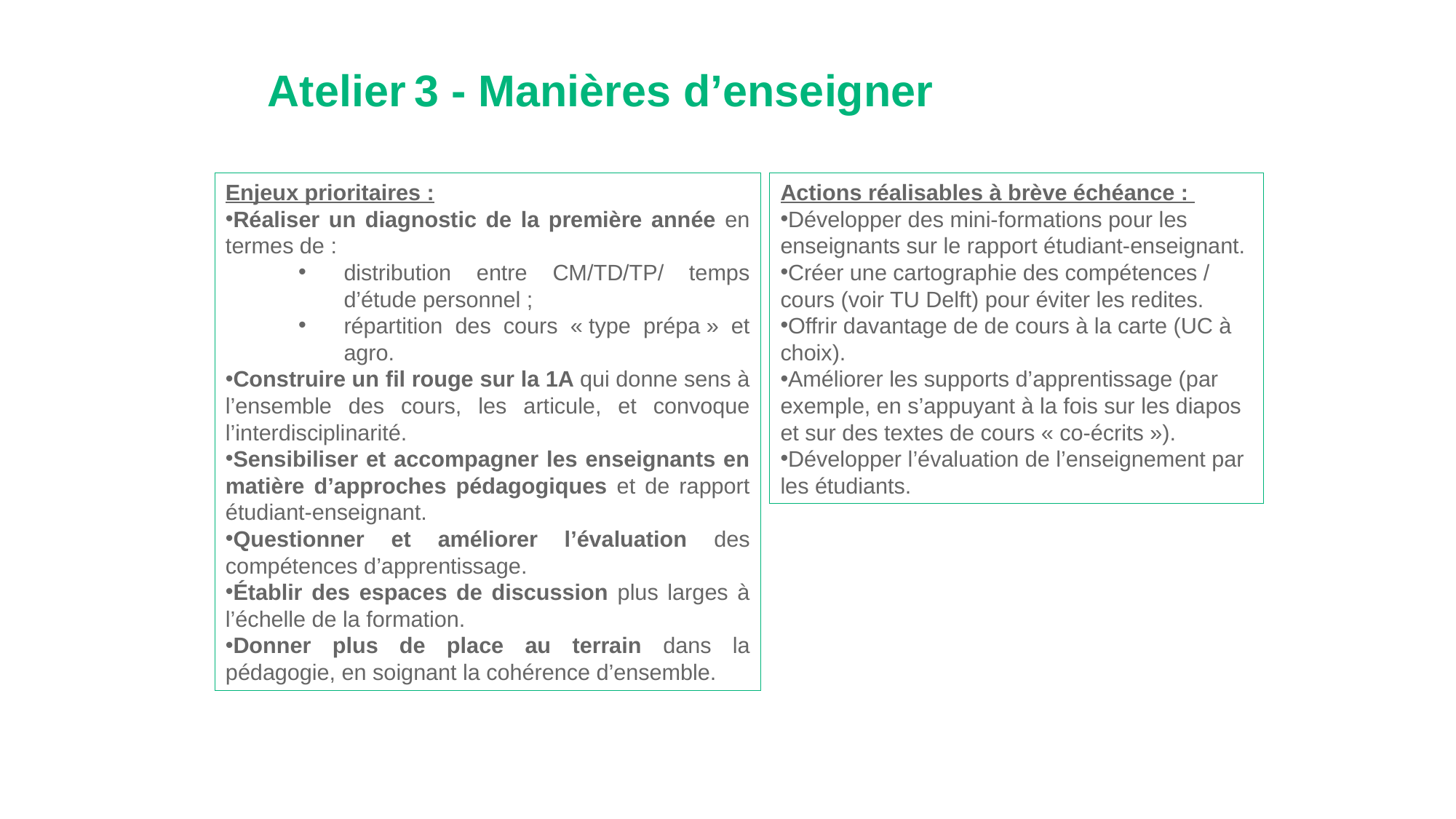

Atelier 3 - Manières d’enseigner

Enjeux prioritaires :
Réaliser un diagnostic de la première année en termes de :
distribution entre CM/TD/TP/ temps d’étude personnel ;
répartition des cours « type prépa » et agro.
Construire un fil rouge sur la 1A qui donne sens à l’ensemble des cours, les articule, et convoque l’interdisciplinarité.
Sensibiliser et accompagner les enseignants en matière d’approches pédagogiques et de rapport étudiant-enseignant.
Questionner et améliorer l’évaluation des compétences d’apprentissage.
Établir des espaces de discussion plus larges à l’échelle de la formation.
Donner plus de place au terrain dans la pédagogie, en soignant la cohérence d’ensemble.
Actions réalisables à brève échéance :
Développer des mini-formations pour les enseignants sur le rapport étudiant-enseignant.
Créer une cartographie des compétences / cours (voir TU Delft) pour éviter les redites.
Offrir davantage de de cours à la carte (UC à choix).
Améliorer les supports d’apprentissage (par exemple, en s’appuyant à la fois sur les diapos et sur des textes de cours « co-écrits »).
Développer l’évaluation de l’enseignement par les étudiants.